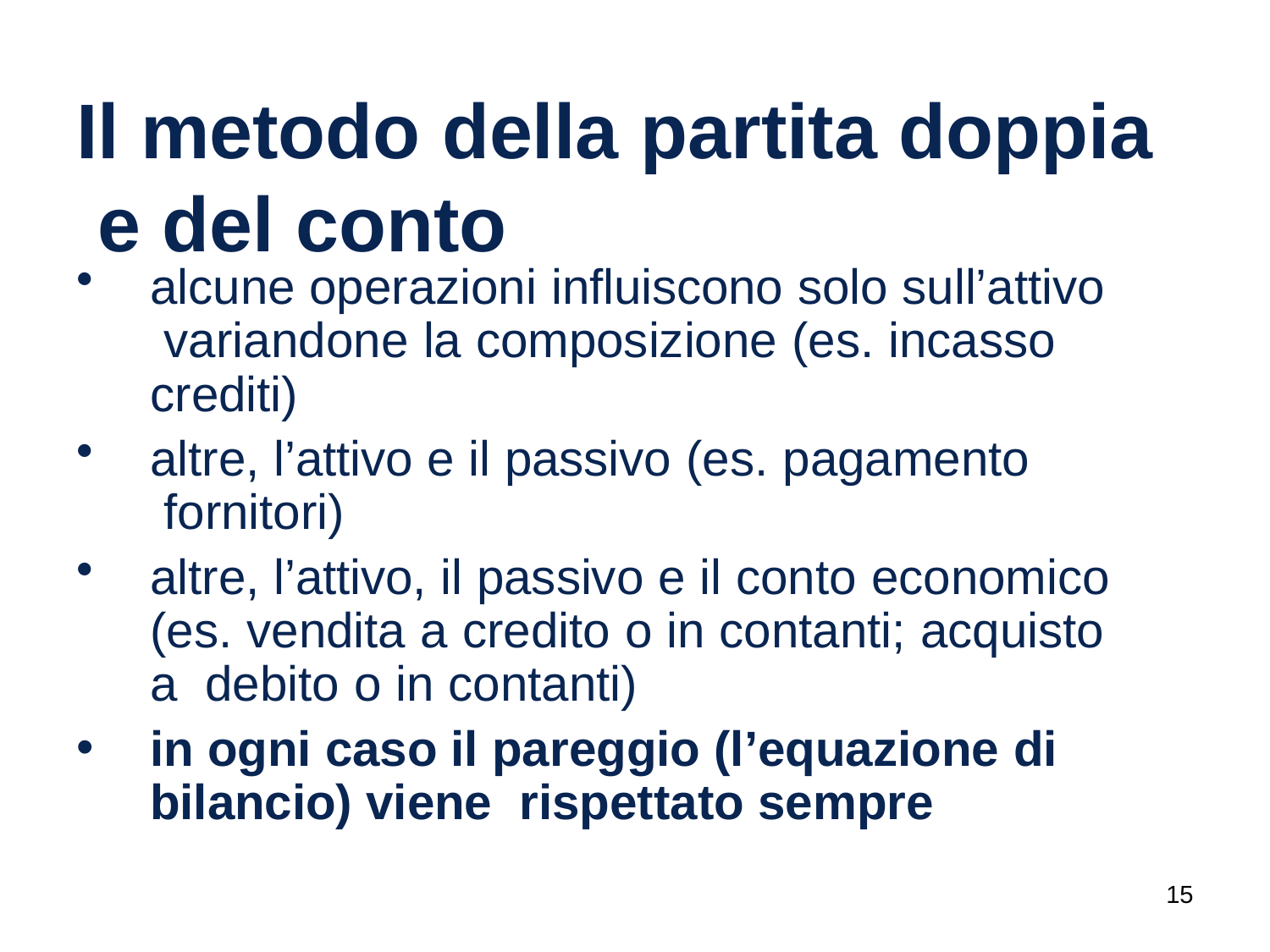

# Il metodo della partita doppia  e del conto
alcune operazioni influiscono solo sull’attivo  variandone la composizione (es. incasso  crediti)
altre, l’attivo e il passivo (es. pagamento  fornitori)
altre, l’attivo, il passivo e il conto economico  (es. vendita a credito o in contanti; acquisto a  debito o in contanti)
in ogni caso il pareggio (l’equazione di bilancio) viene  rispettato sempre
15